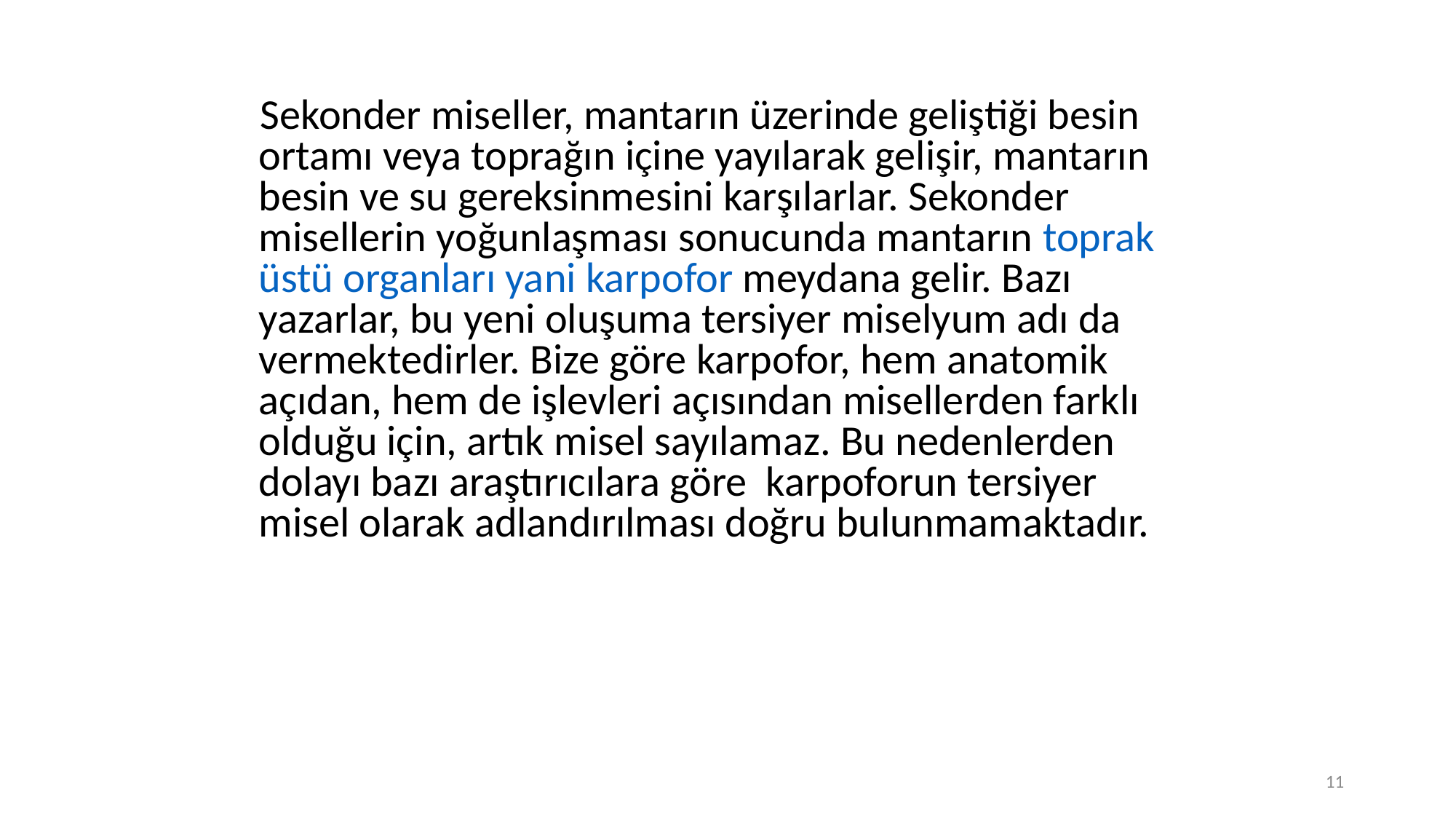

Sekonder miseller, mantarın üzerinde geliştiği besin ortamı veya toprağın içine yayılarak gelişir, mantarın besin ve su gereksinmesini karşılarlar. Sekonder misellerin yoğunlaşması sonucunda mantarın toprak üstü organları yani karpofor meydana gelir. Bazı yazarlar, bu yeni oluşuma tersiyer miselyum adı da vermektedirler. Bize göre karpofor, hem anatomik açıdan, hem de işlevleri açısından misellerden farklı olduğu için, artık misel sayılamaz. Bu nedenlerden dolayı bazı araştırıcılara göre  karpoforun tersiyer misel olarak adlandırılması doğru bulunmamaktadır.
11